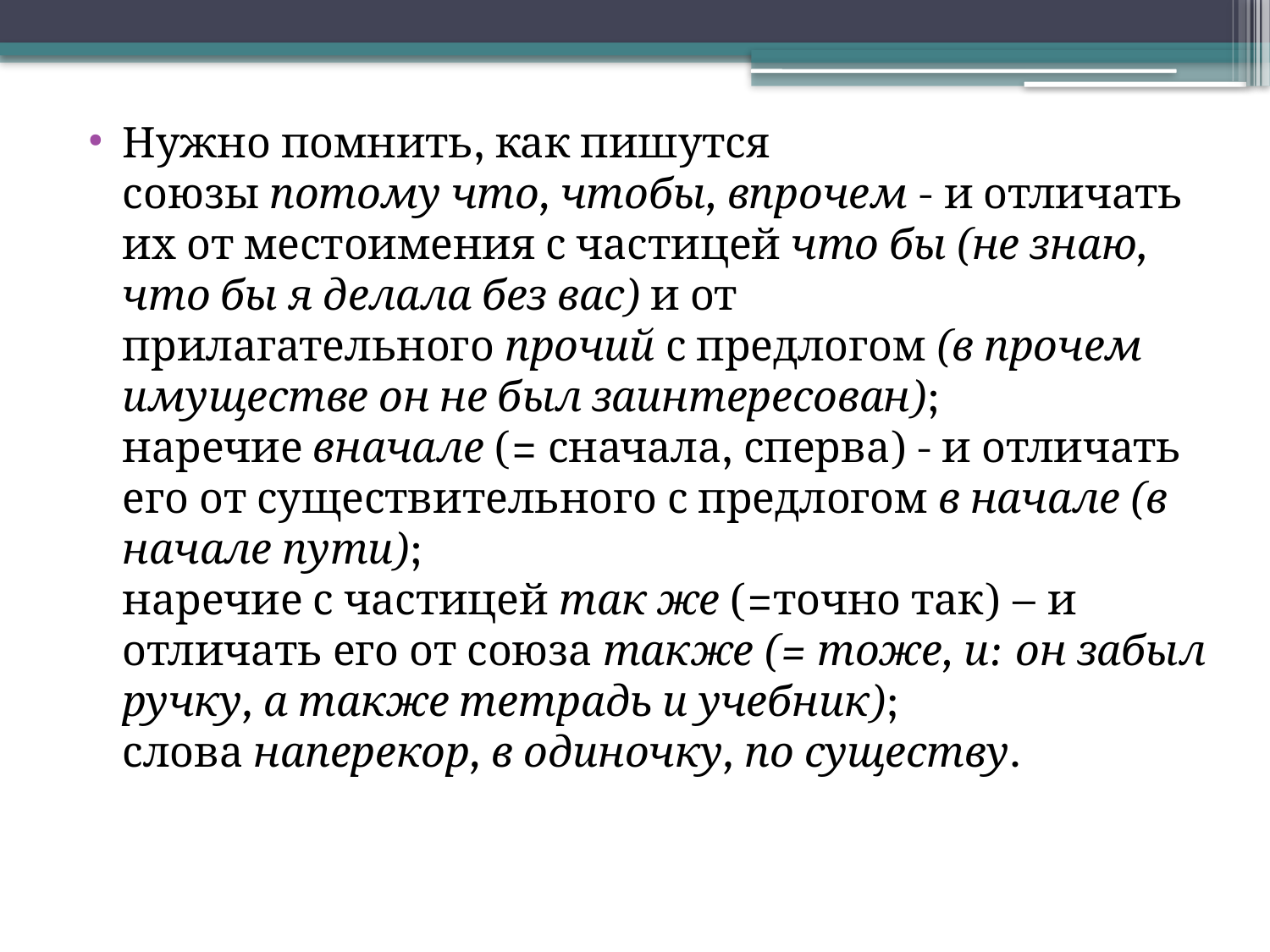

Нужно помнить, как пишутся 
союзы потому что, чтобы, впрочем - и отличать их от местоимения с частицей что бы (не знаю, что бы я делала без вас) и от прилагательного прочий с предлогом (в прочем имуществе он не был заинтересован);
наречие вначале (= сначала, сперва) - и отличать его от существительного с предлогом в начале (в начале пути);
наречие с частицей так же (=точно так) – и отличать его от союза также (= тоже, и: он забыл ручку, а также тетрадь и учебник);
слова наперекор, в одиночку, по существу.